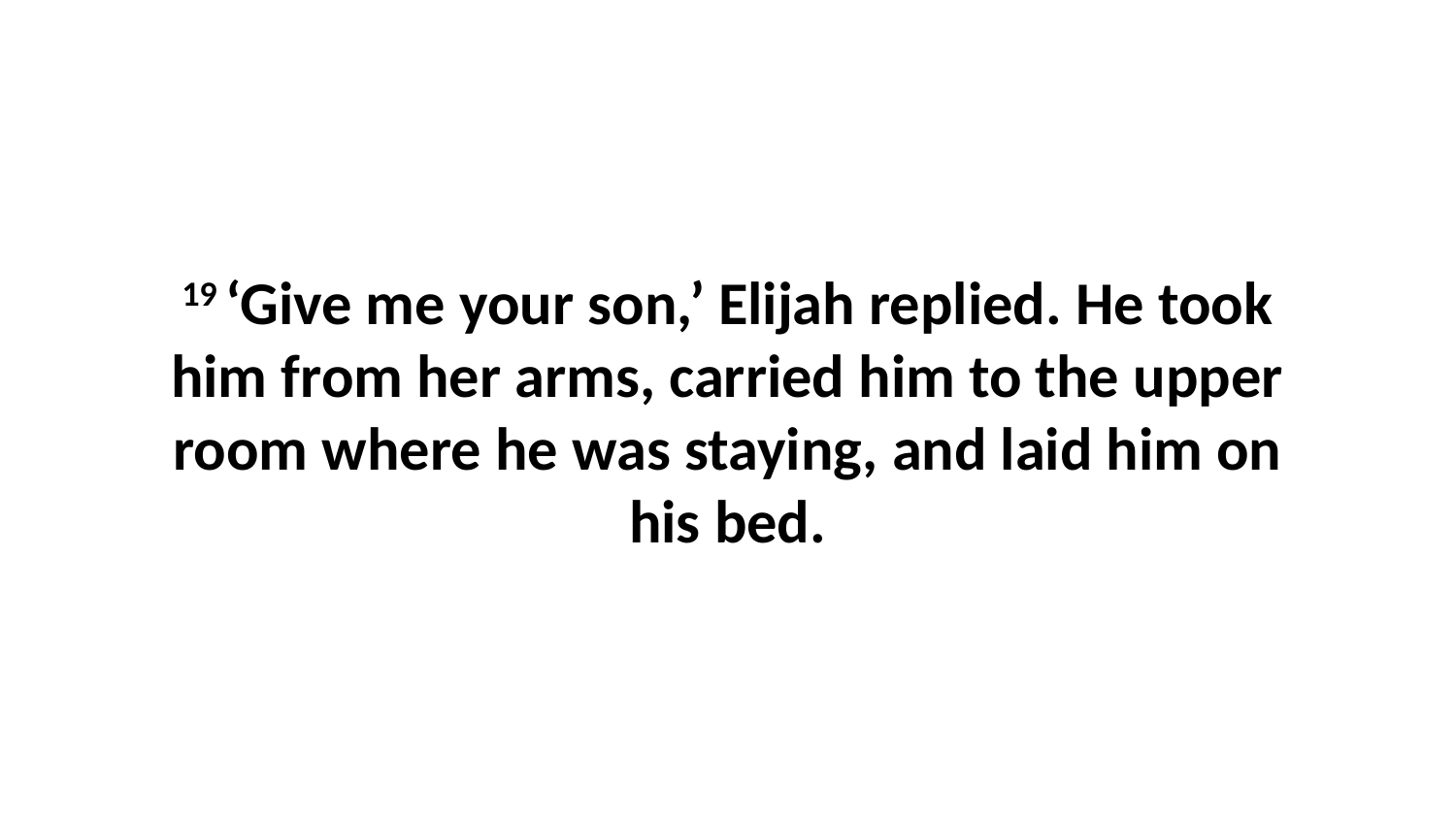

19 ‘Give me your son,’ Elijah replied. He took him from her arms, carried him to the upper room where he was staying, and laid him on his bed.